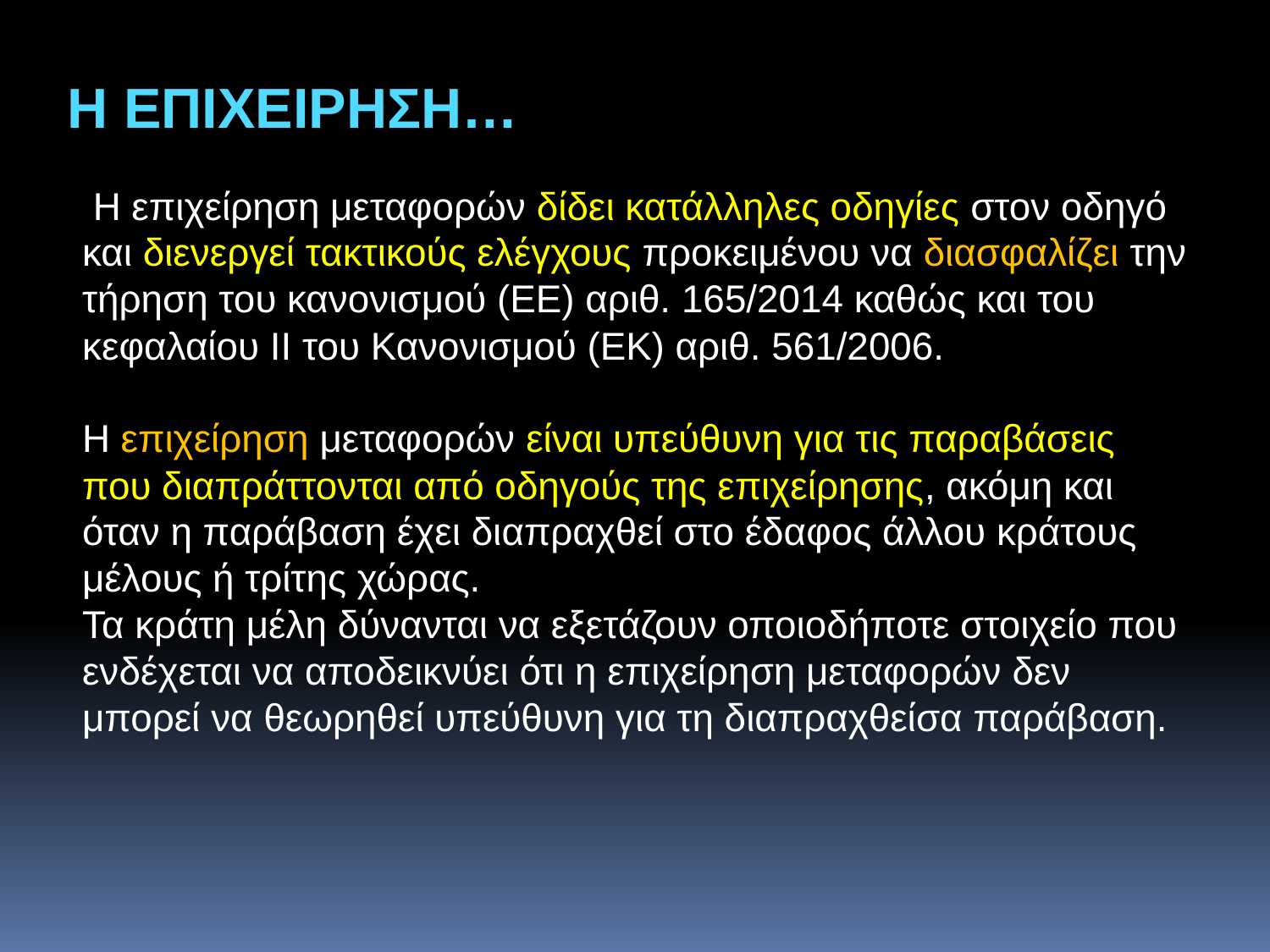

Η ΕΠΙΧΕΙΡΗΣΗ…
 Η επιχείρηση μεταφορών δίδει κατάλληλες οδηγίες στον οδηγό και διενεργεί τακτικούς ελέγχους προκειμένου να διασφαλίζει την τήρηση του κανονισμού (ΕΕ) αριθ. 165/2014 καθώς και του κεφαλαίου ΙΙ του Κανονισμού (ΕΚ) αριθ. 561/2006.

Η επιχείρηση μεταφορών είναι υπεύθυνη για τις παραβάσεις που διαπράττονται από οδηγούς της επιχείρησης, ακόμη και όταν η παράβαση έχει διαπραχθεί στο έδαφος άλλου κράτους μέλους ή τρίτης χώρας.
Τα κράτη μέλη δύνανται να εξετάζουν οποιοδήποτε στοιχείο που ενδέχεται να αποδεικνύει ότι η επιχείρηση μεταφορών δεν μπορεί να θεωρηθεί υπεύθυνη για τη διαπραχθείσα παράβαση.